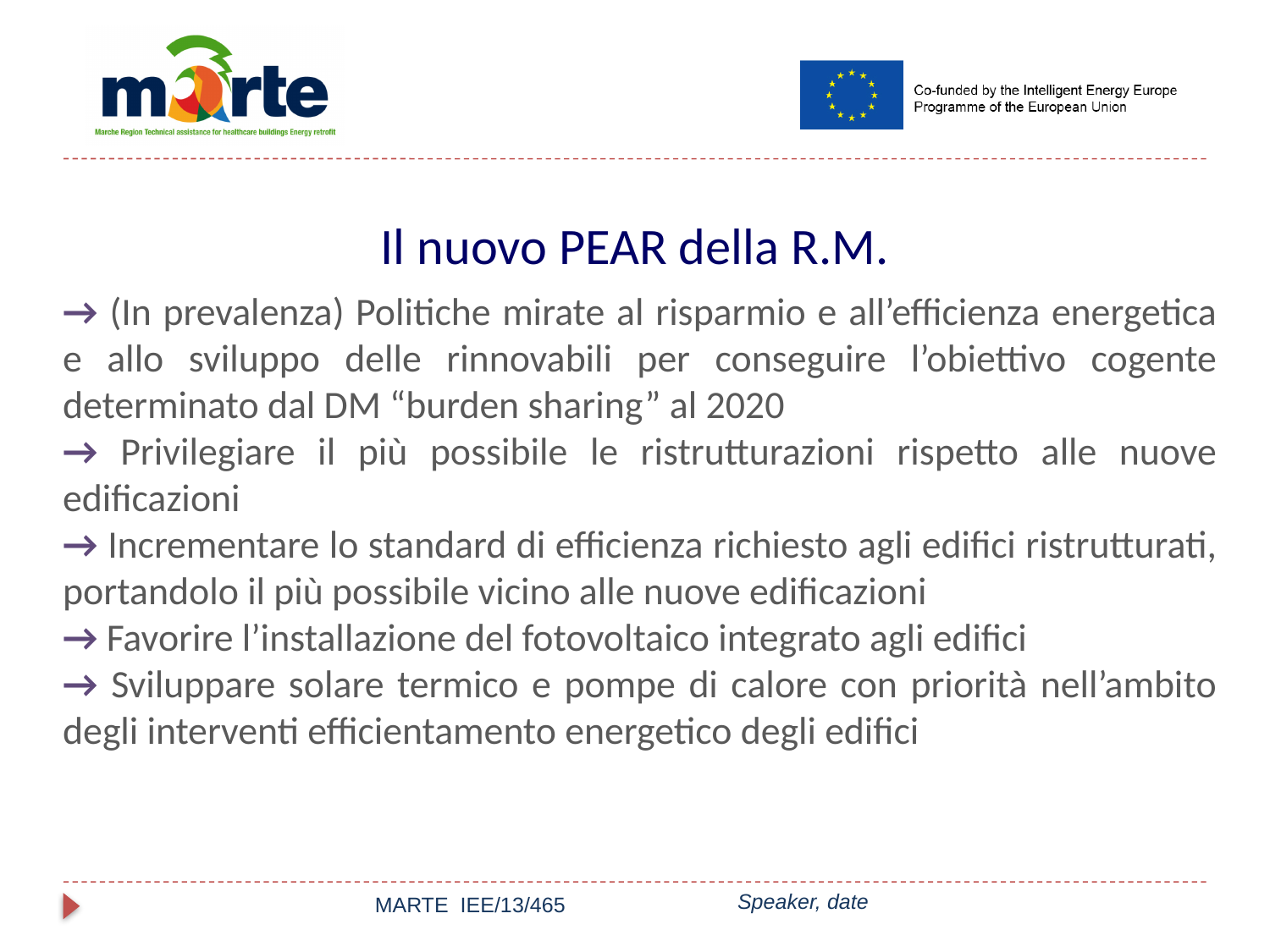

Il nuovo PEAR della R.M.
→ (In prevalenza) Politiche mirate al risparmio e all’efficienza energetica e allo sviluppo delle rinnovabili per conseguire l’obiettivo cogente determinato dal DM “burden sharing” al 2020
→ Privilegiare il più possibile le ristrutturazioni rispetto alle nuove edificazioni
→ Incrementare lo standard di efficienza richiesto agli edifici ristrutturati, portandolo il più possibile vicino alle nuove edificazioni
→ Favorire l’installazione del fotovoltaico integrato agli edifici
→ Sviluppare solare termico e pompe di calore con priorità nell’ambito degli interventi efficientamento energetico degli edifici